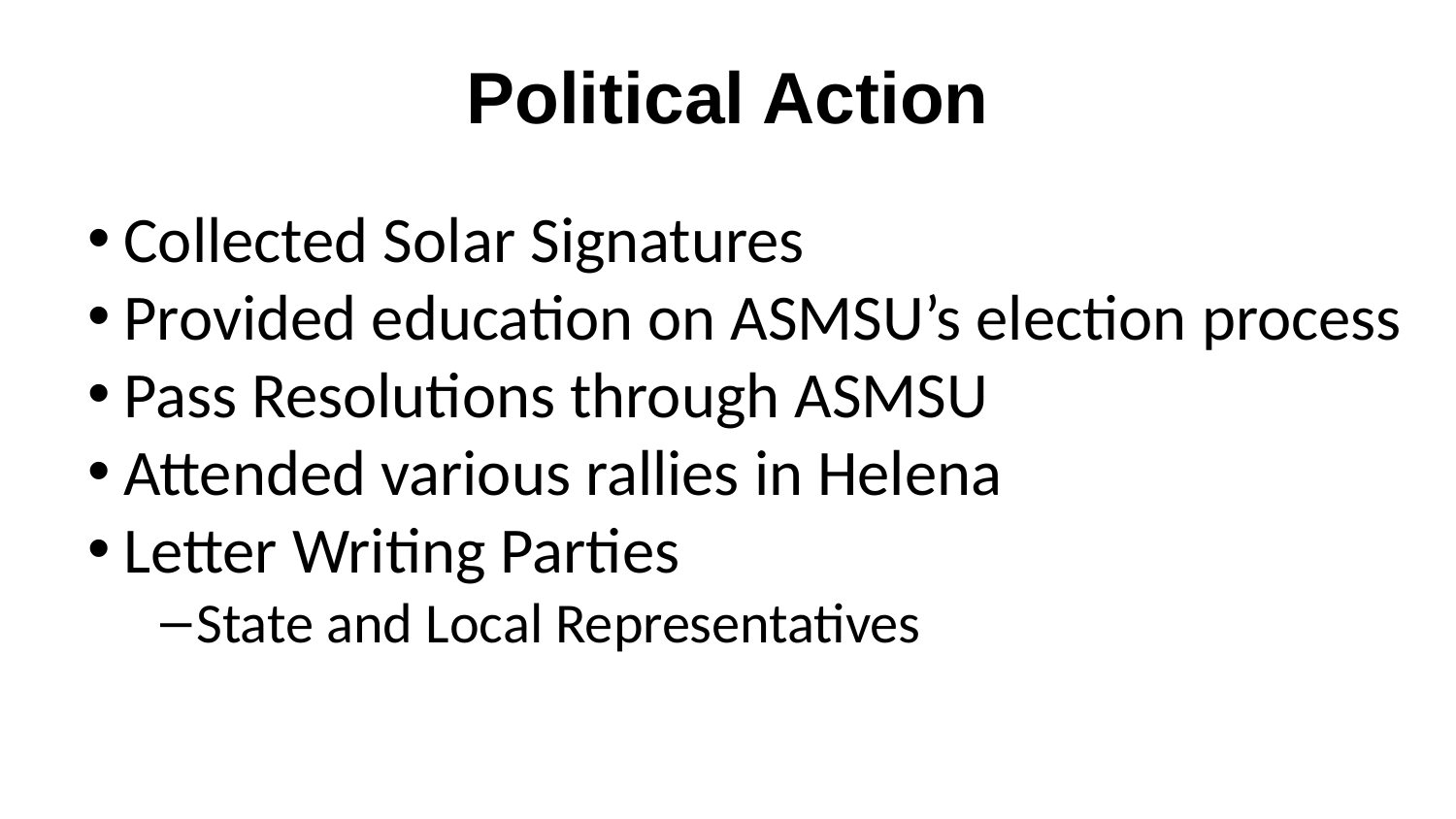

# Political Action
Collected Solar Signatures
Provided education on ASMSU’s election process
Pass Resolutions through ASMSU
Attended various rallies in Helena
Letter Writing Parties
State and Local Representatives